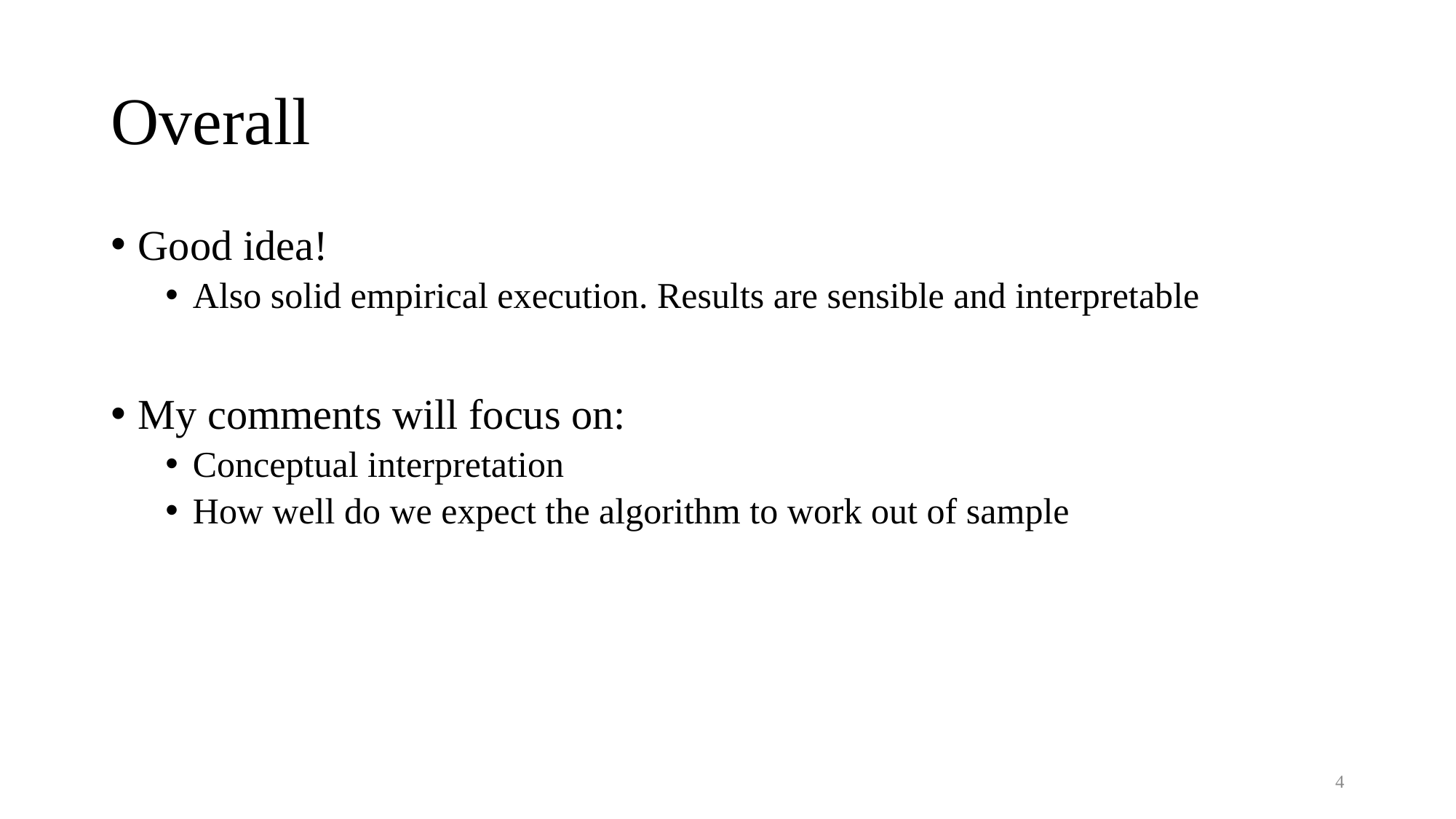

# Overall
Good idea!
Also solid empirical execution. Results are sensible and interpretable

My comments will focus on:
Conceptual interpretation
How well do we expect the algorithm to work out of sample
4